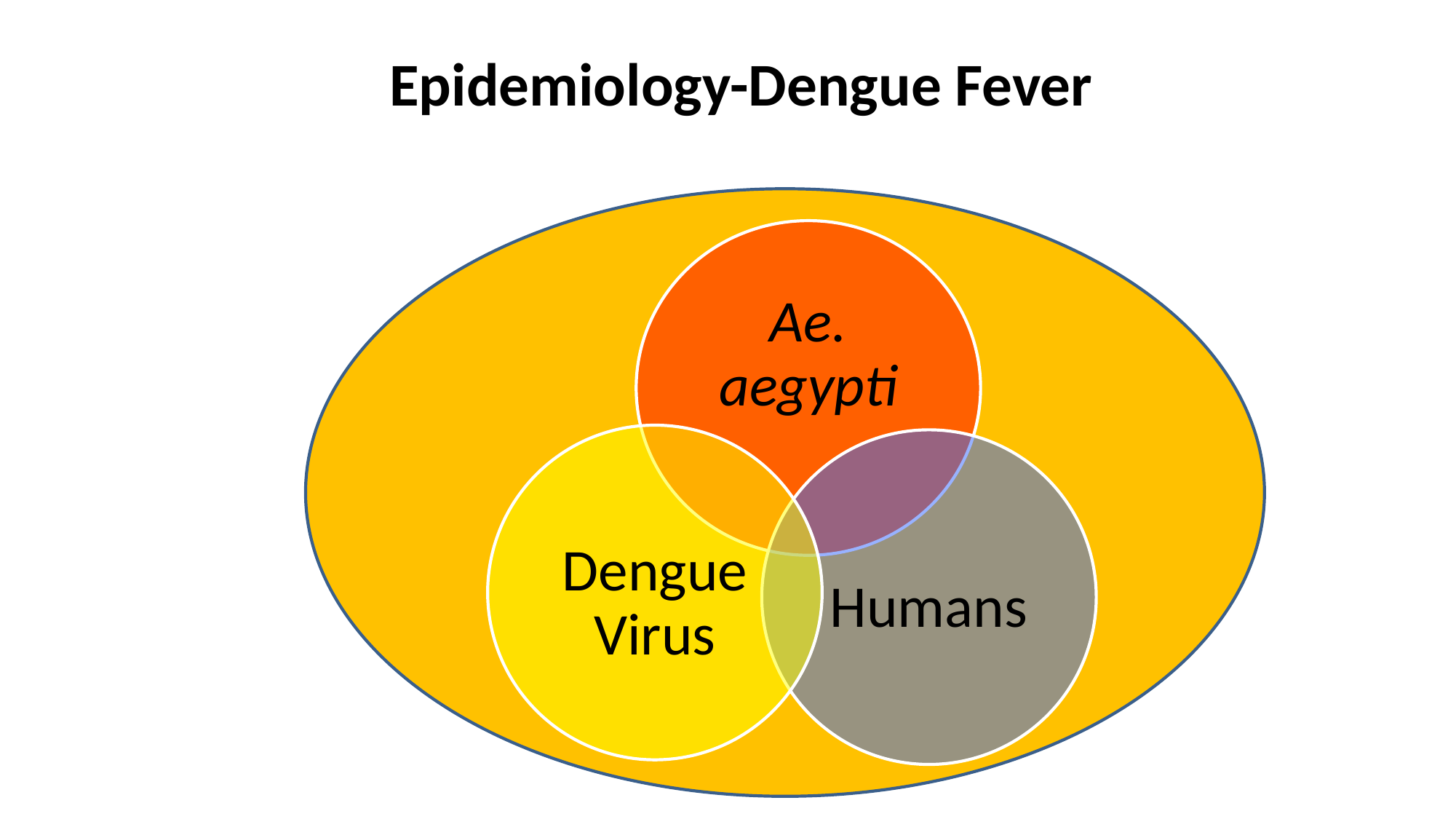

# Epidemiology-Dengue Fever

Ae. aegypti
Humans
Dengue Virus